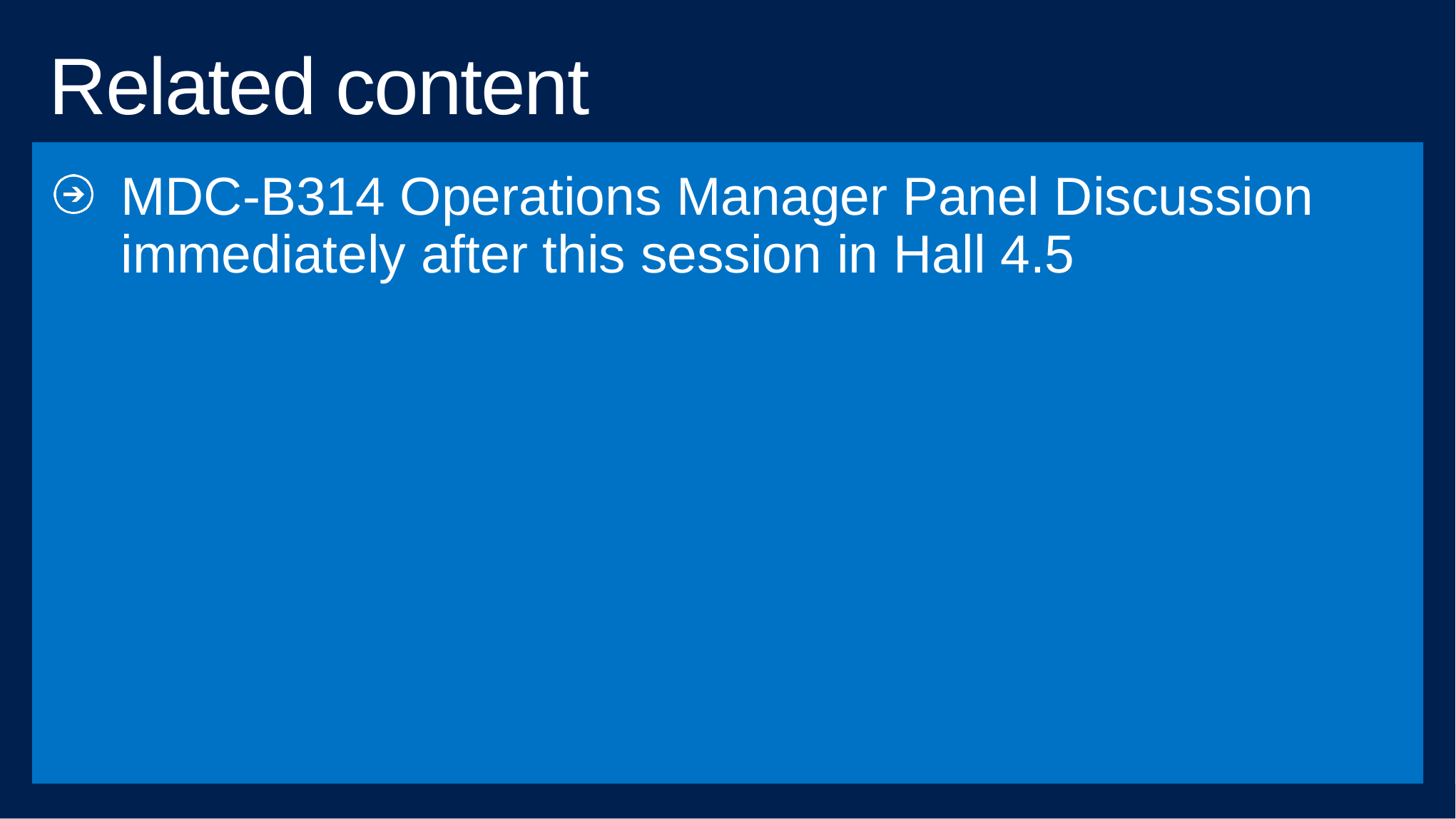

# Related content

MDC-B314 Operations Manager Panel Discussion immediately after this session in Hall 4.5